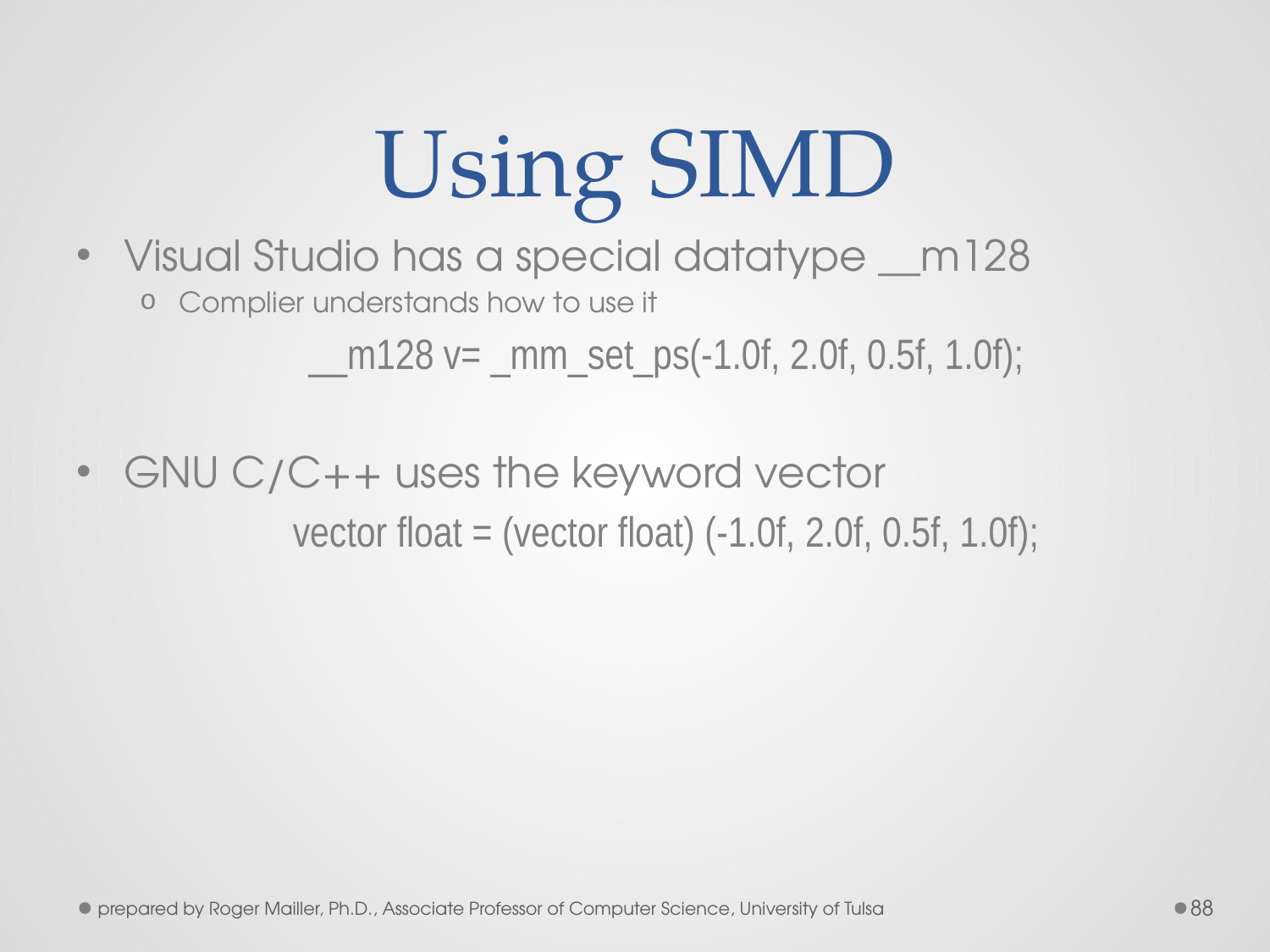

# Using SIMD
Visual Studio has a special datatype __m128
Complier understands how to use it
__m128 v= _mm_set_ps(-1.0f, 2.0f, 0.5f, 1.0f);

GNU C/C++ uses the keyword vector
vector float = (vector float) (-1.0f, 2.0f, 0.5f, 1.0f);
prepared by Roger Mailler, Ph.D., Associate Professor of Computer Science, University of Tulsa
88